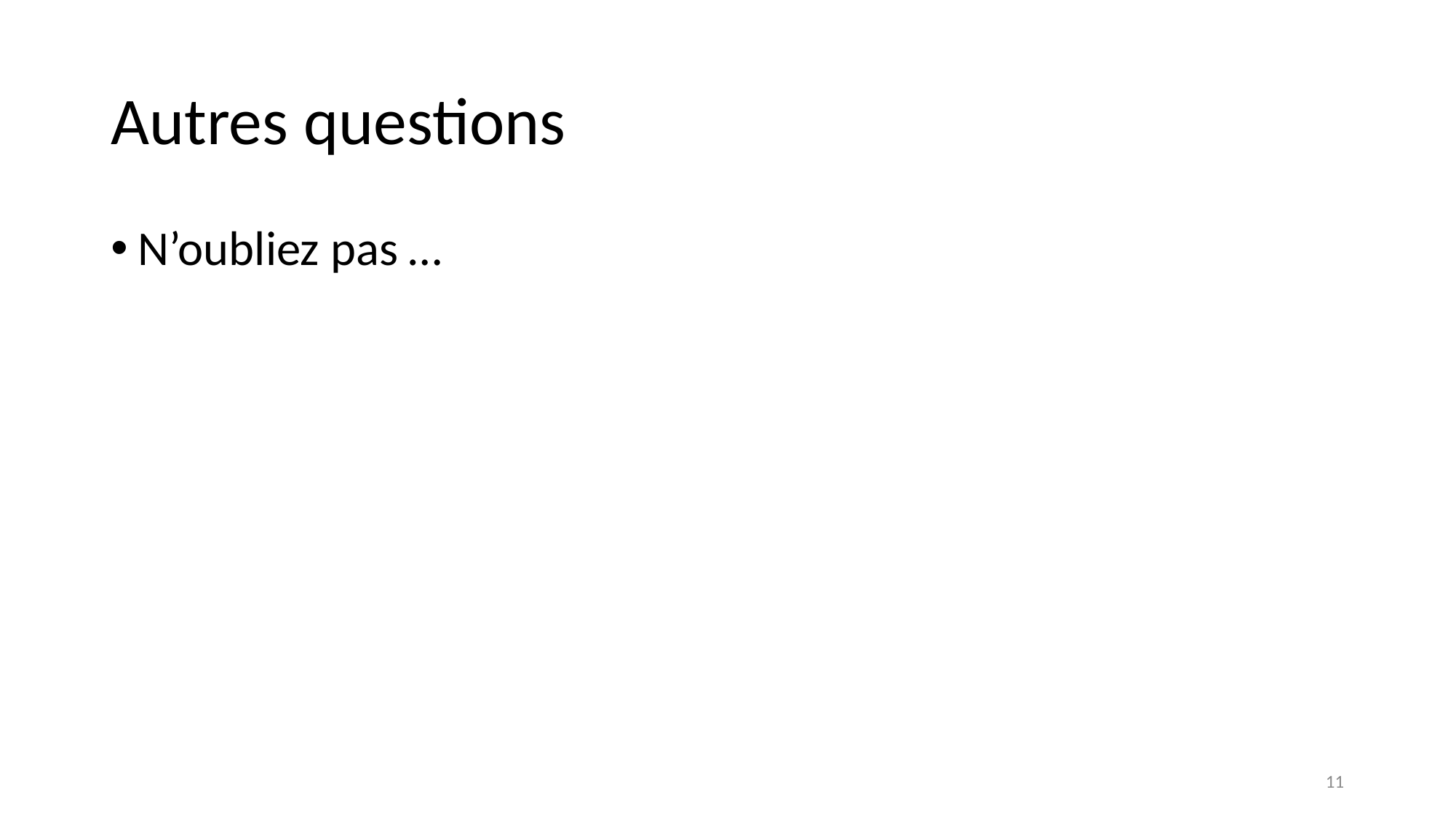

# Autres questions
N’oubliez pas …
11